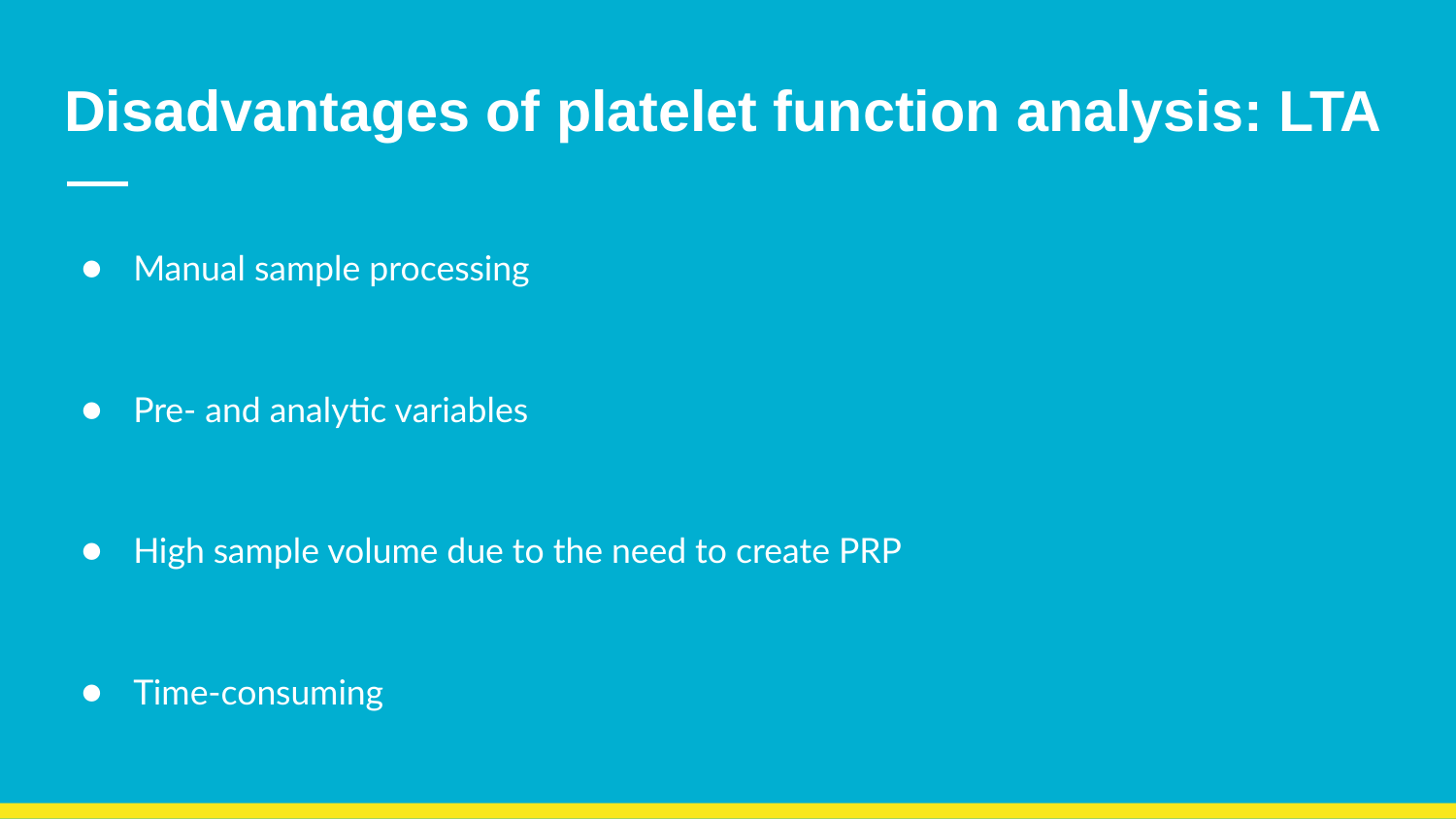

# Disadvantages of platelet function analysis: LTA

Manual sample processing

Pre- and analytic variables

High sample volume due to the need to create PRP

Time-consuming